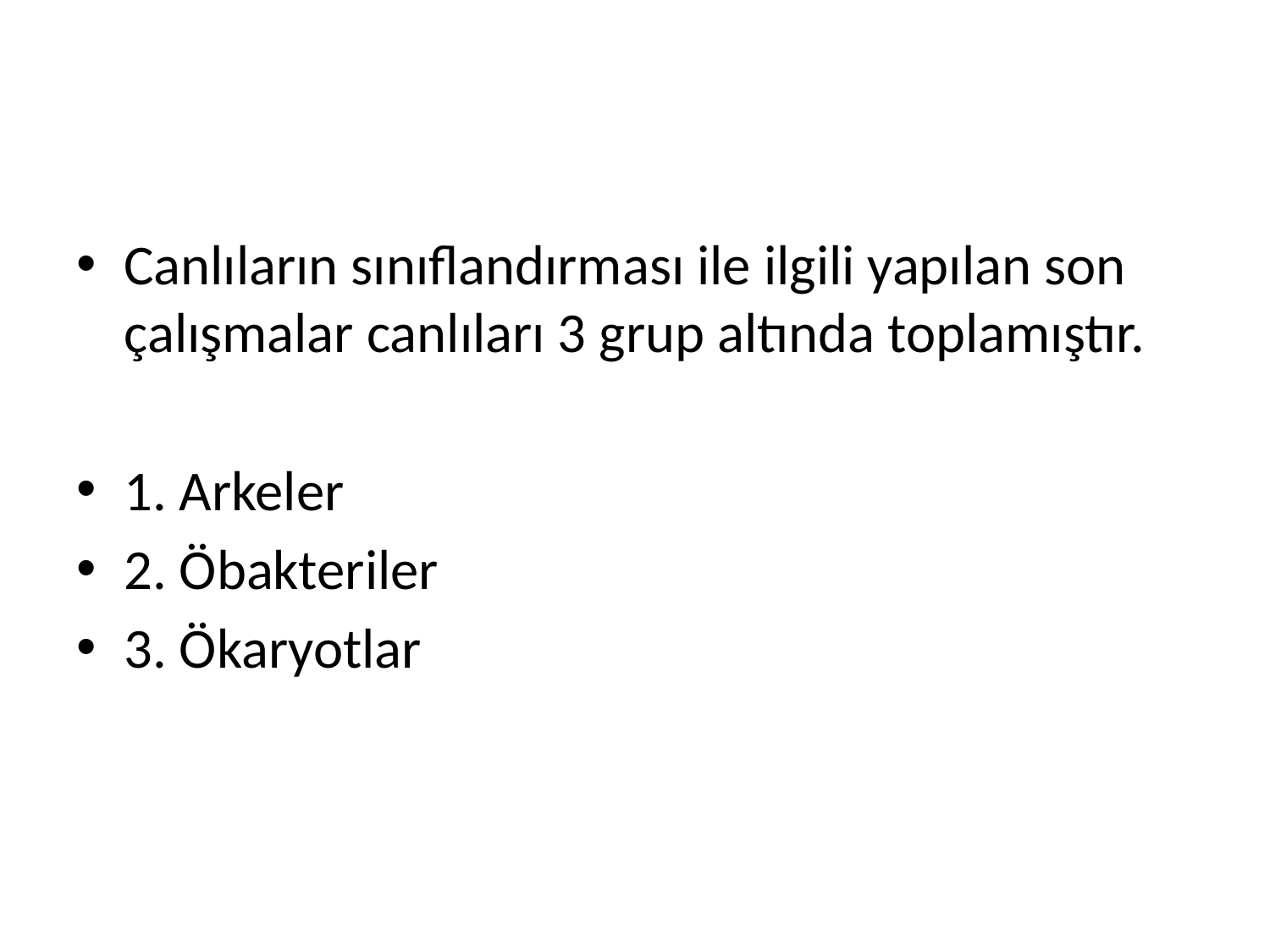

Canlıların sınıflandırması ile ilgili yapılan son çalışmalar canlıları 3 grup altında toplamıştır.

1. Arkeler
2. Öbakteriler
3. Ökaryotlar